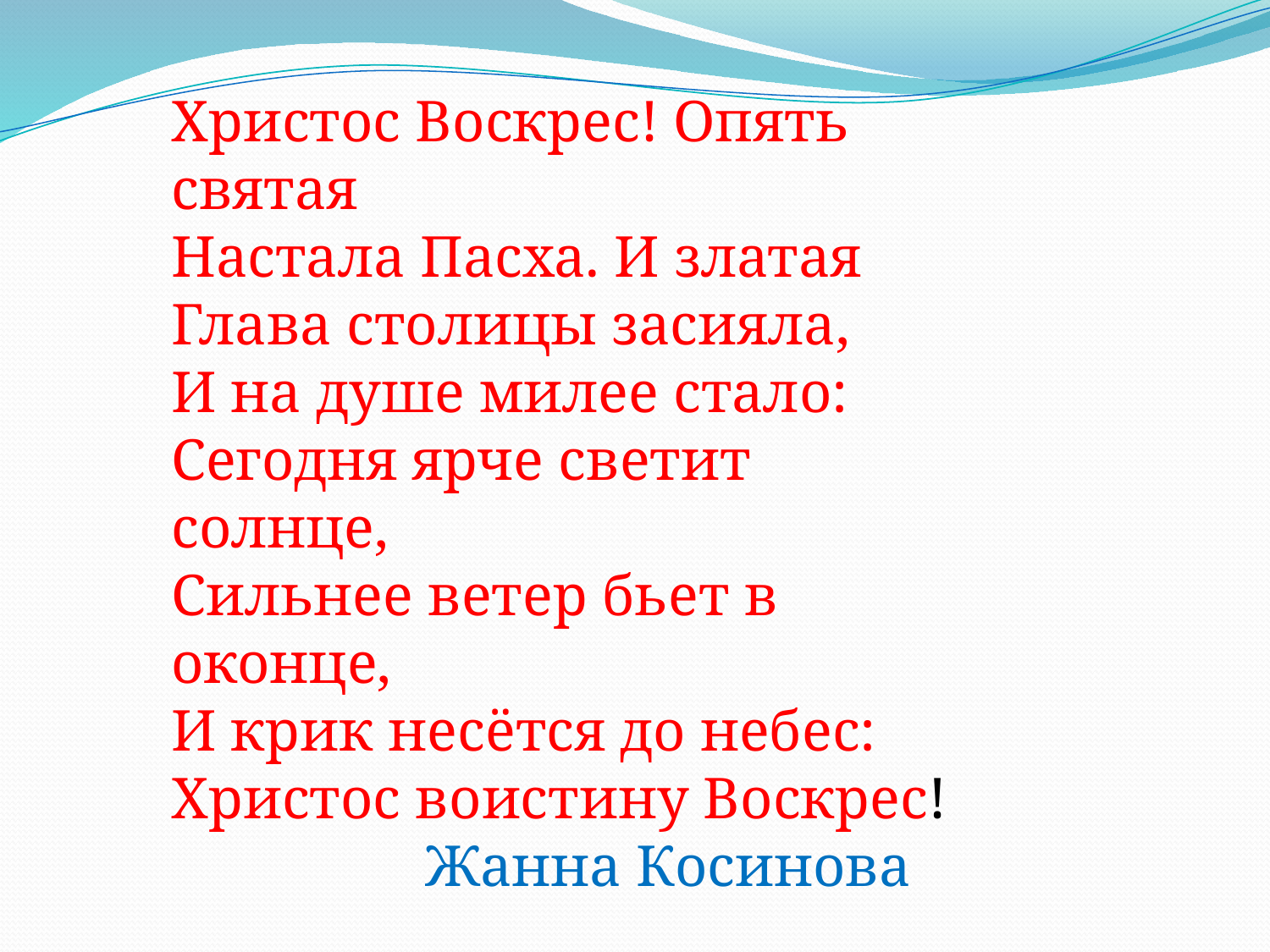

Христос Воскрес! Опять святая
Настала Пасха. И златая
Глава столицы засияла,
И на душе милее стало:
Сегодня ярче светит солнце,
Сильнее ветер бьет в оконце,
И крик несётся до небес:
Христос воистину Воскрес!
		Жанна Косинова